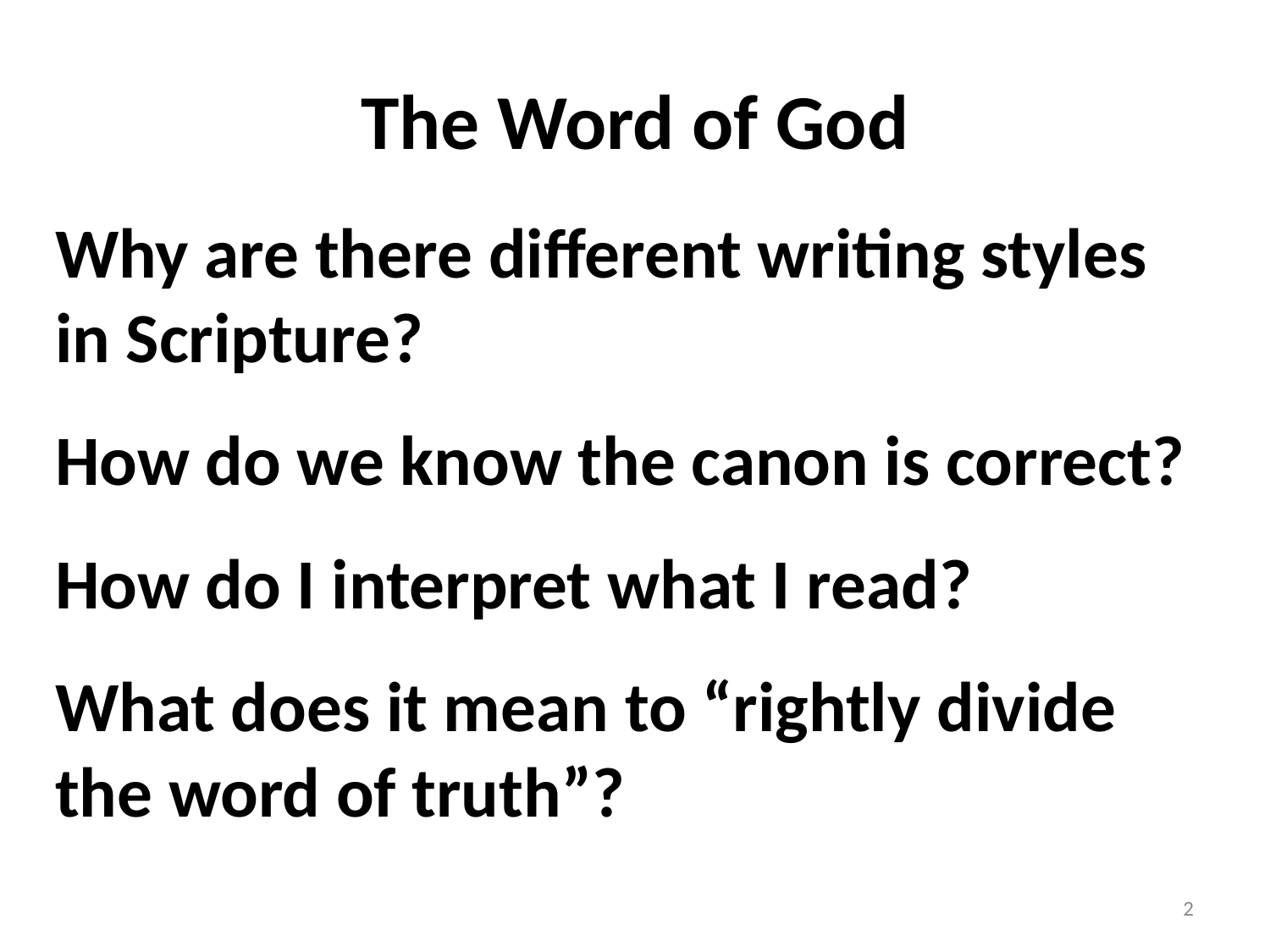

# The Word of God
Why are there different writing styles in Scripture?

How do we know the canon is correct?

How do I interpret what I read?

What does it mean to “rightly divide the word of truth”?
2